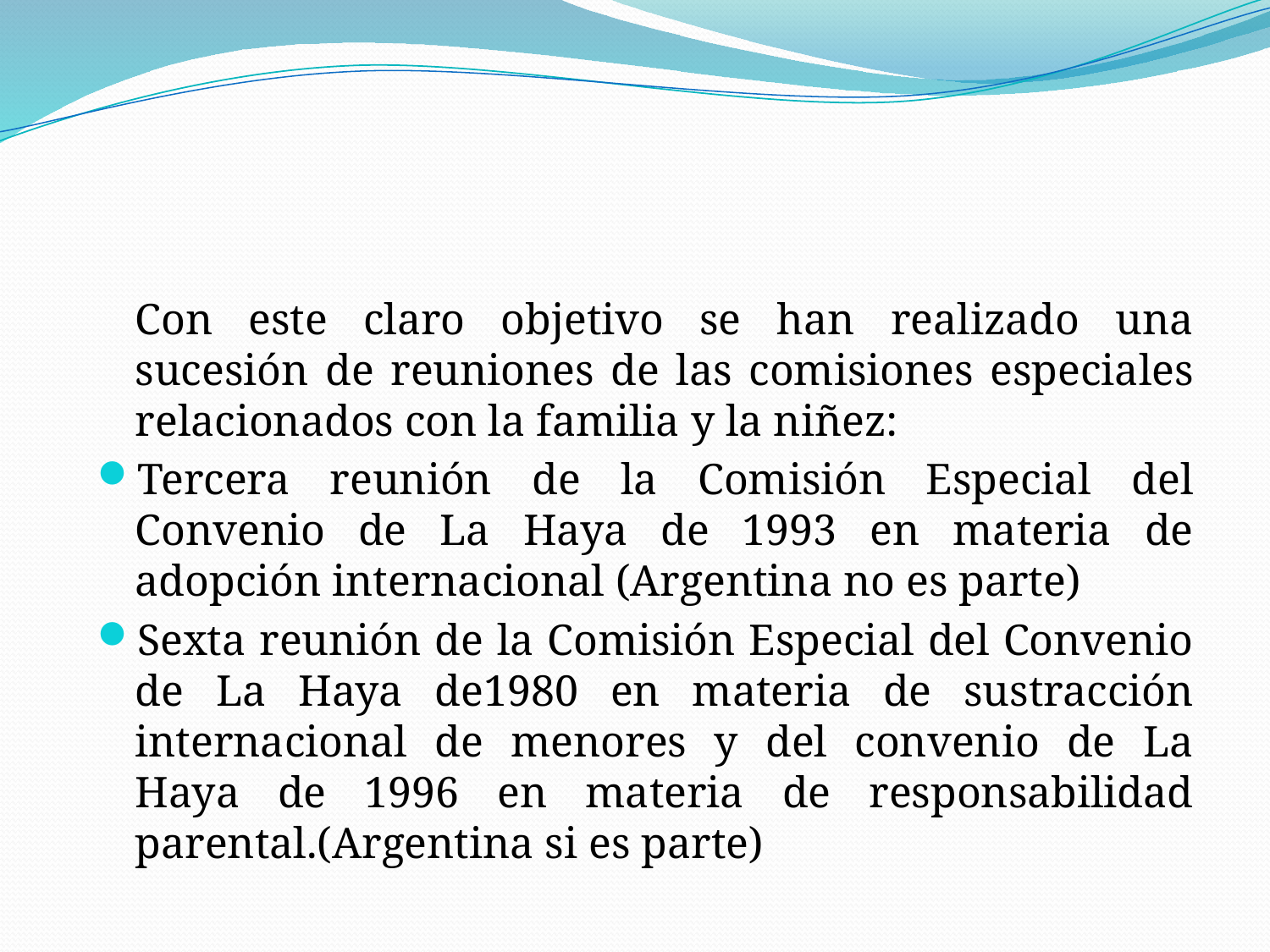

#
	Con este claro objetivo se han realizado una sucesión de reuniones de las comisiones especiales relacionados con la familia y la niñez:
Tercera reunión de la Comisión Especial del Convenio de La Haya de 1993 en materia de adopción internacional (Argentina no es parte)
Sexta reunión de la Comisión Especial del Convenio de La Haya de1980 en materia de sustracción internacional de menores y del convenio de La Haya de 1996 en materia de responsabilidad parental.(Argentina si es parte)